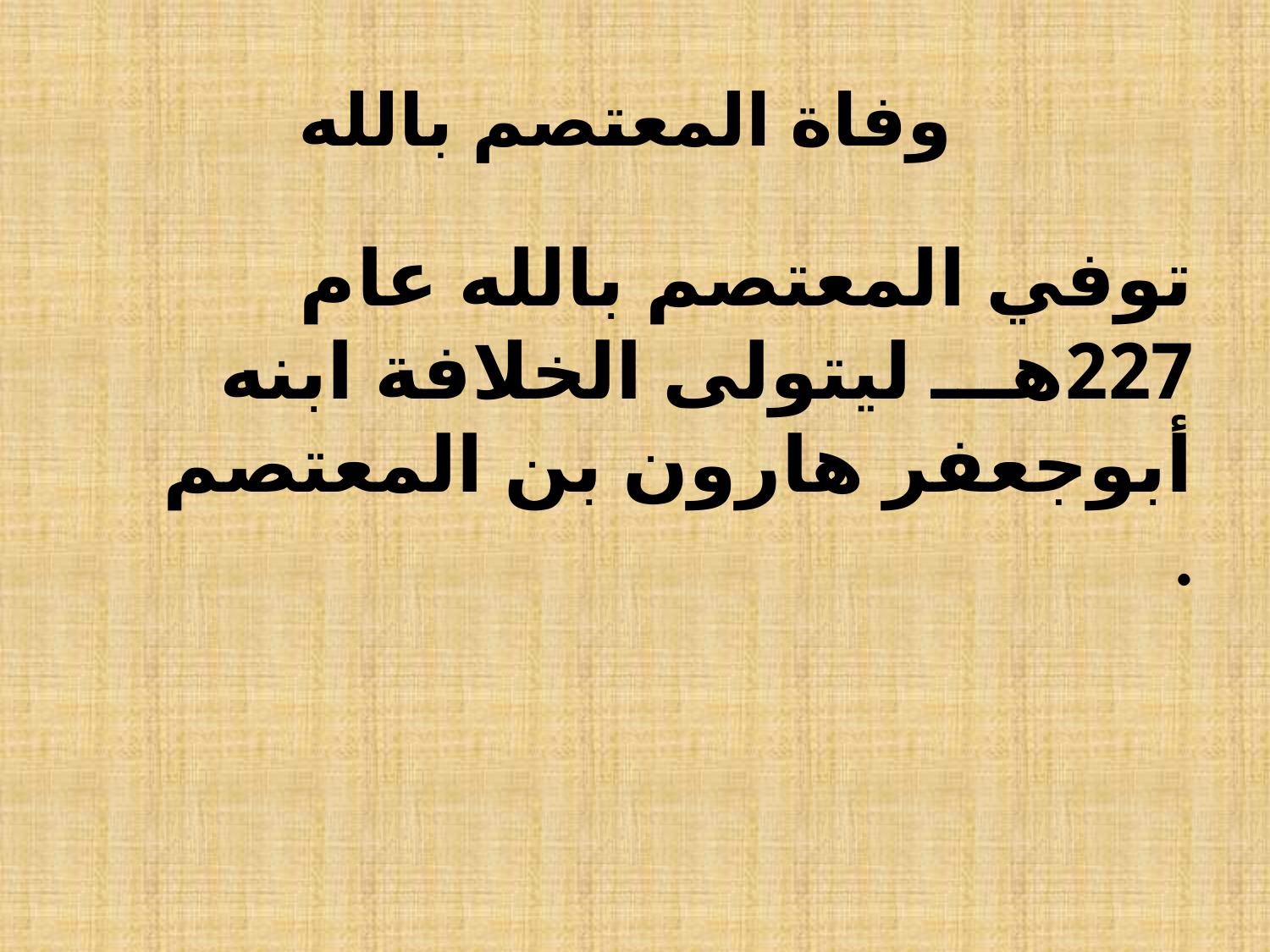

# وفاة المعتصم بالله
 توفي المعتصم بالله عام 227هـــ ليتولى الخلافة ابنه أبوجعفر هارون بن المعتصم .